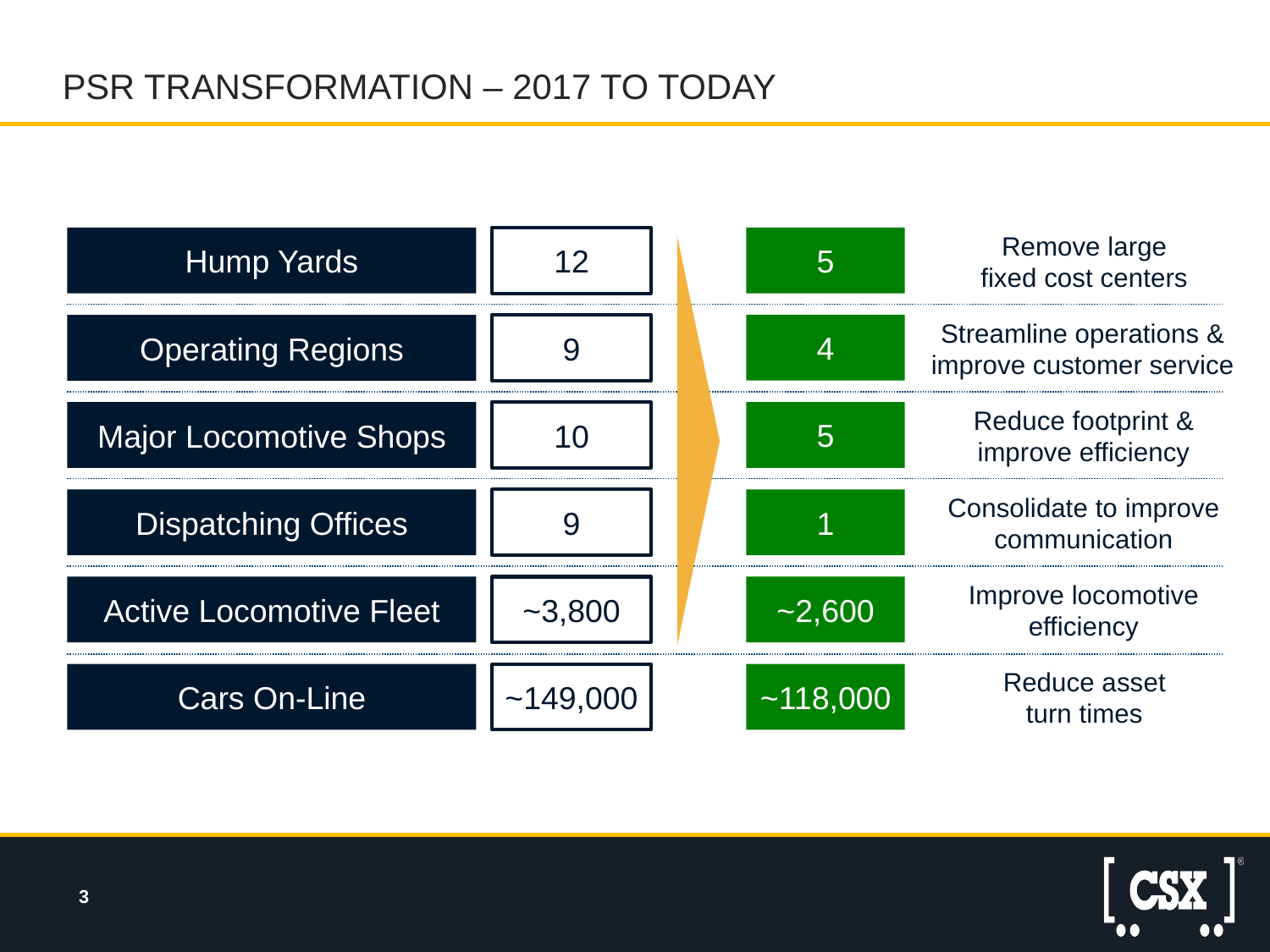

Psr transformation – 2017 to Today
5
Hump Yards
12
Remove large
fixed cost centers
4
Operating Regions
9
Streamline operations & improve customer service
5
Major Locomotive Shops
10
Reduce footprint & improve efficiency

1
Dispatching Offices
9
Consolidate to improve communication
~2,600
Active Locomotive Fleet
~3,800
Improve locomotive efficiency
Cars On-Line
~149,000
~118,000
Reduce asset
turn times
2019 CSX Investor Presentation
3